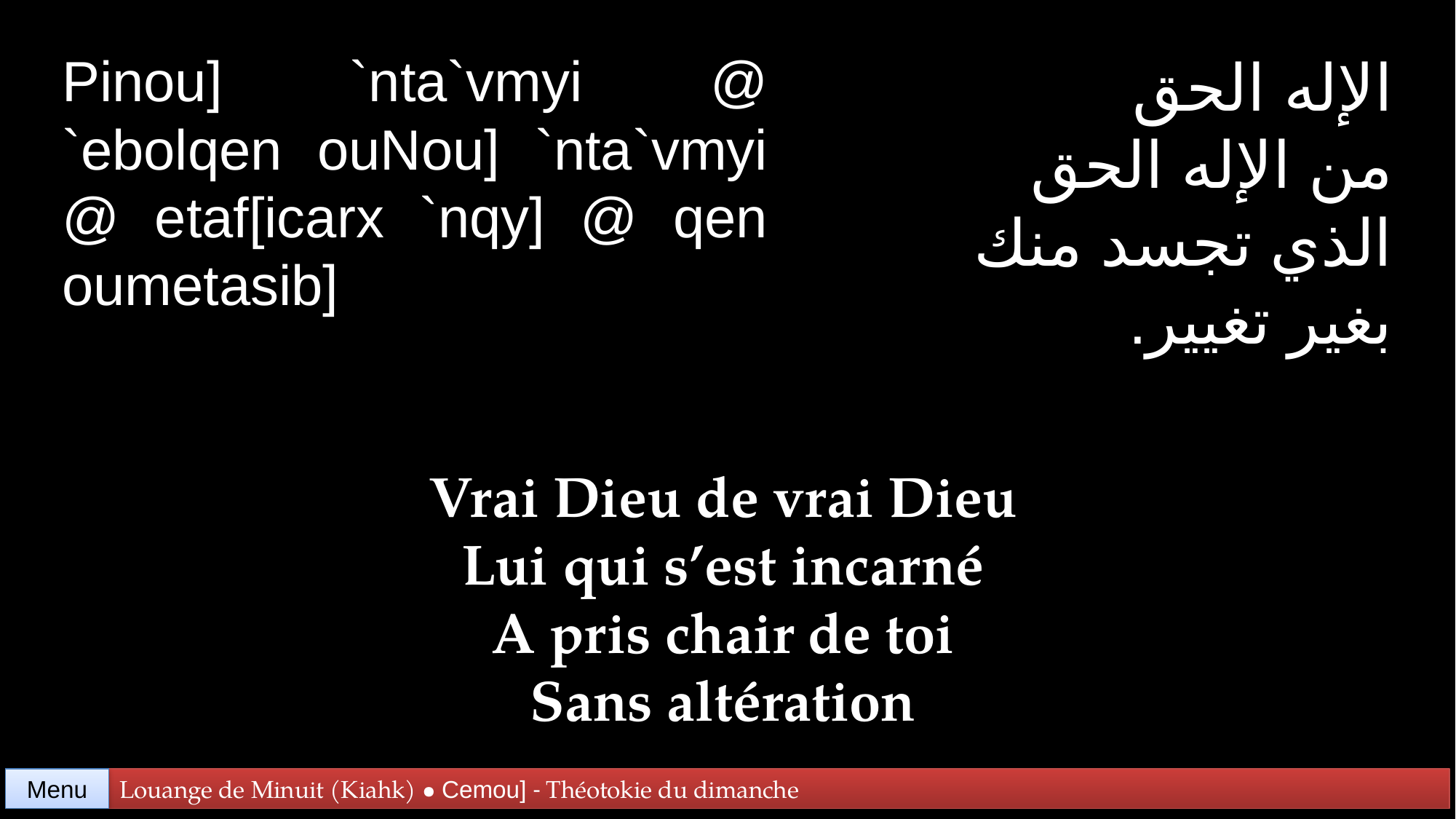

Pinou] `nta`vmyi @
`ebolqen ouNou] `nta`vmyi @ etaf[icarx `nqy] @ qen oumetasib]
الإله الحق
من الإله الحق
الذي تجسد منك
بغير تغيير.
Vrai Dieu de vrai Dieu
Lui qui s’est incarné
A pris chair de toi
Sans altération
Menu
Louange de Minuit (Kiahk) • Cemou] - Théotokie du dimanche